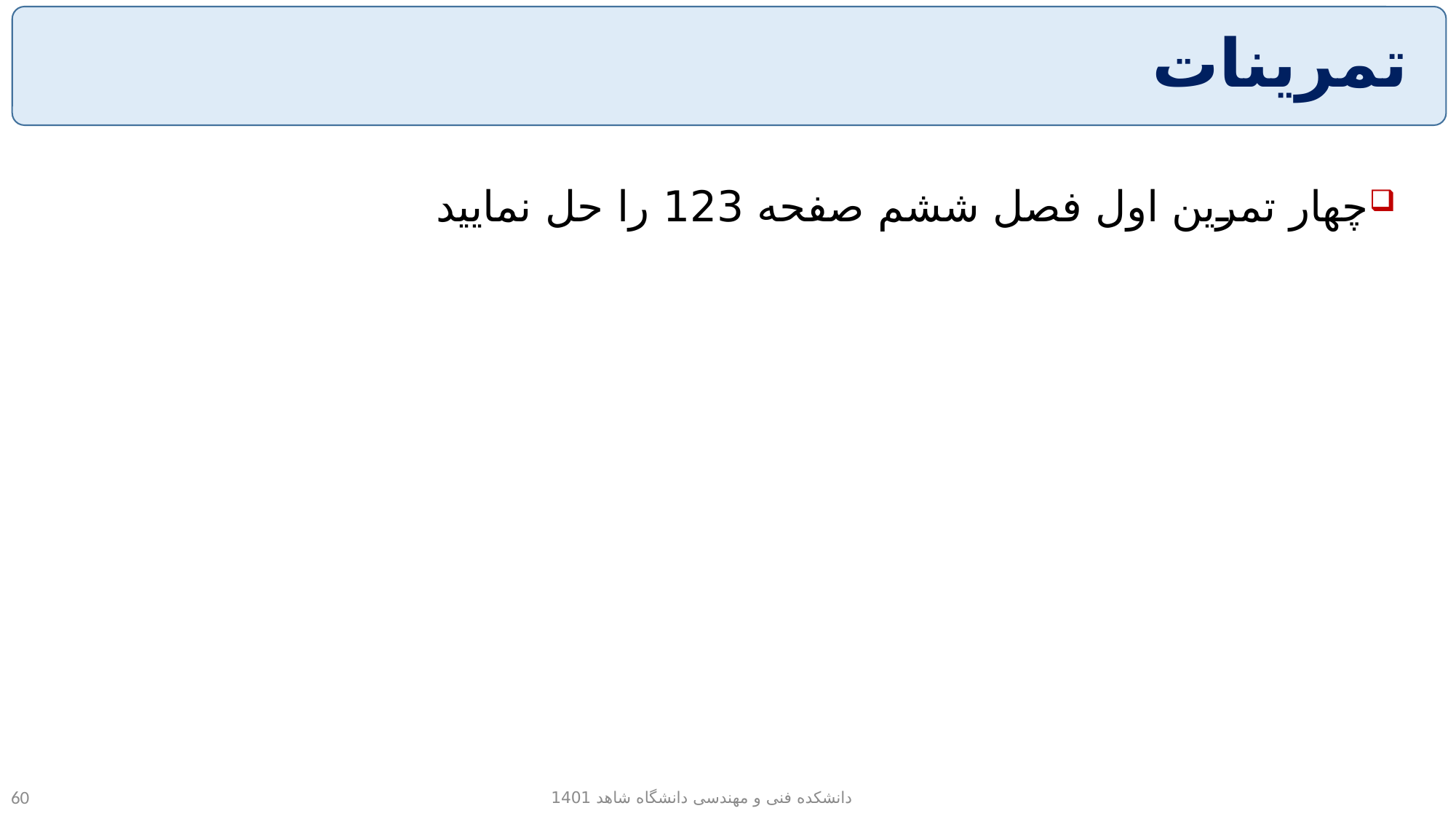

# تمرینات
چهار تمرین اول فصل ششم صفحه 123 را حل نمایید
دانشکده فنی و مهندسی دانشگاه شاهد 1401
60